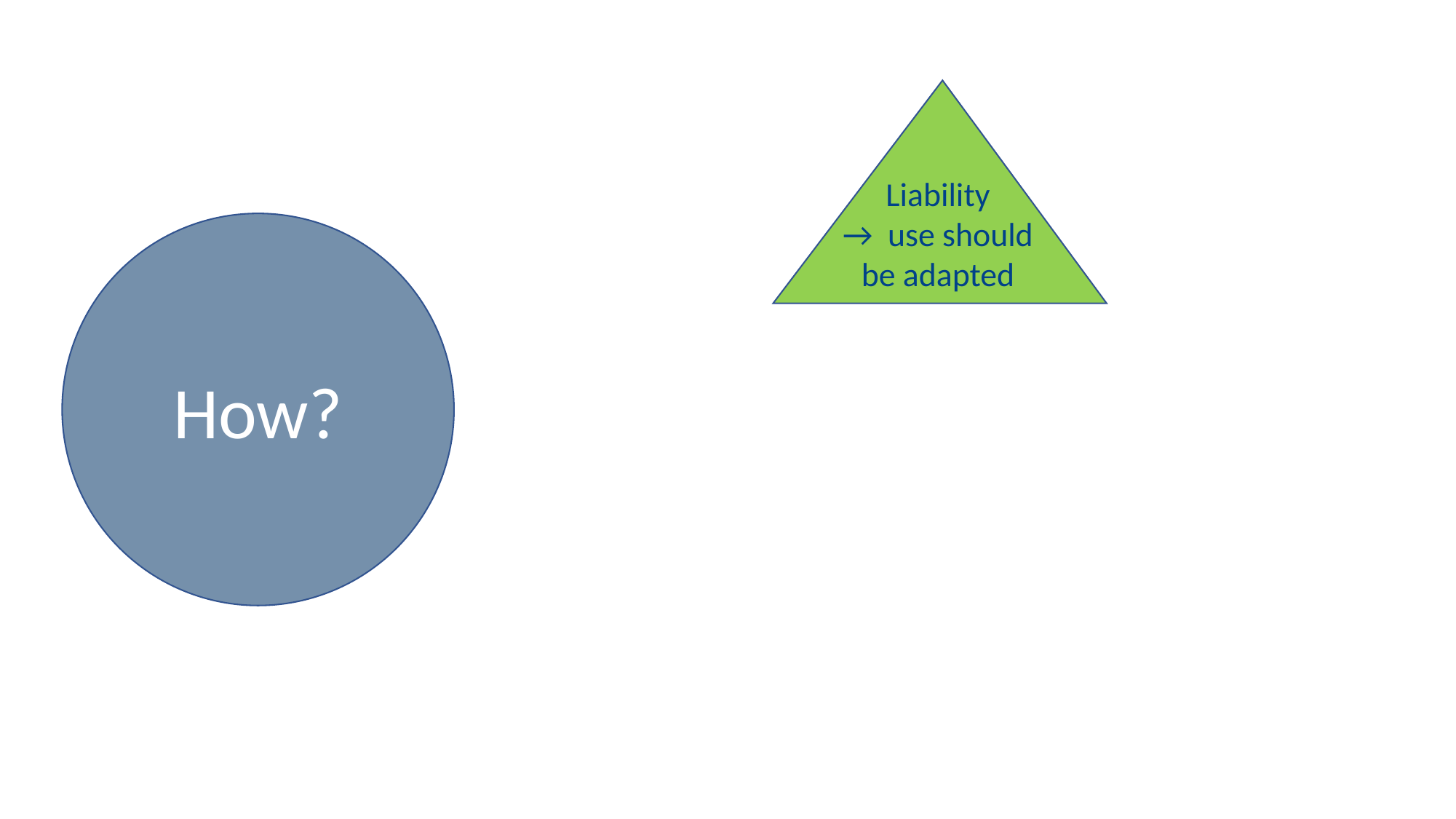

Liability
→  use should be adapted

How?